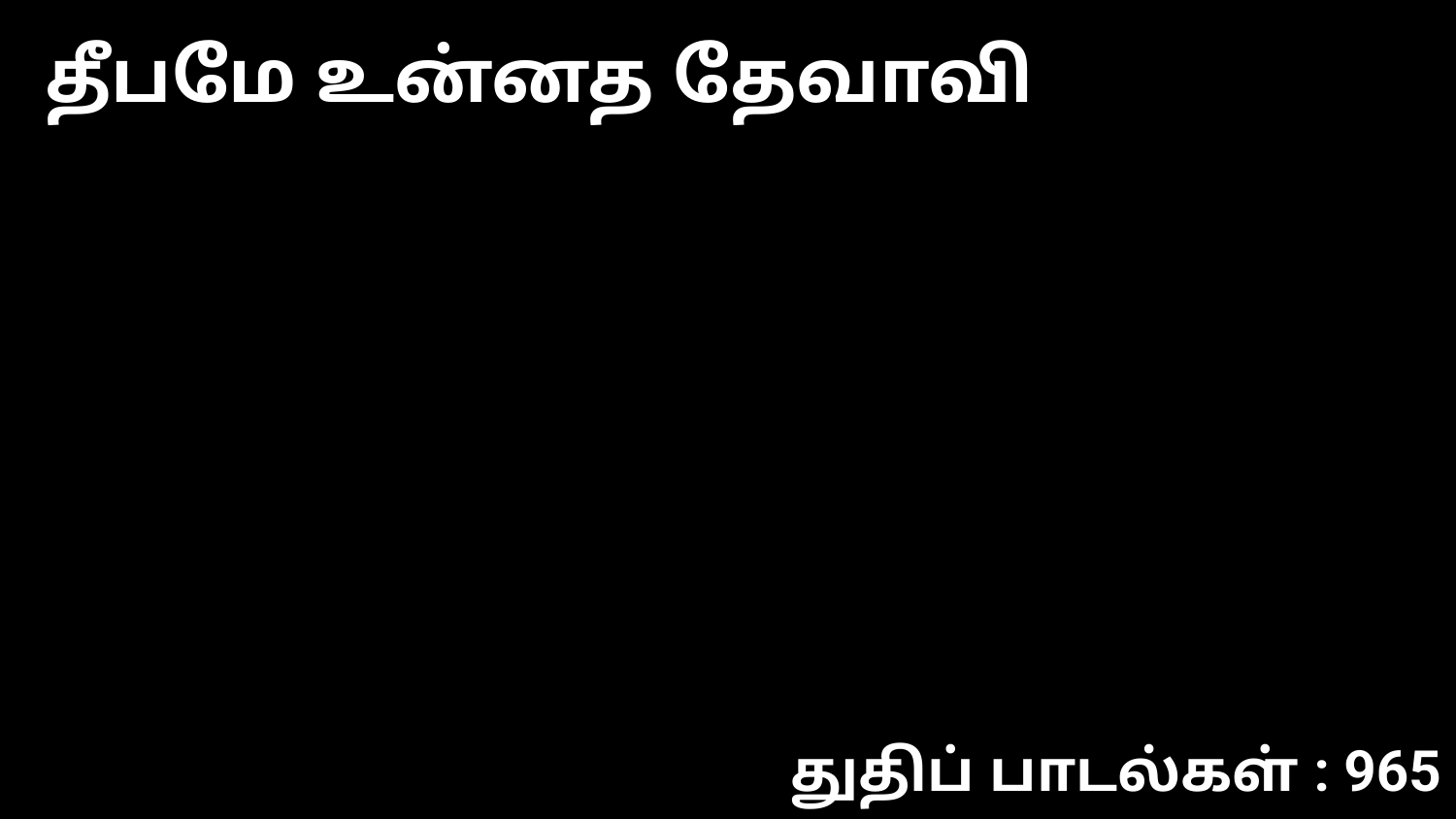

தீபமே உன்னத தேவாவி
துதிப் பாடல்கள் : 965